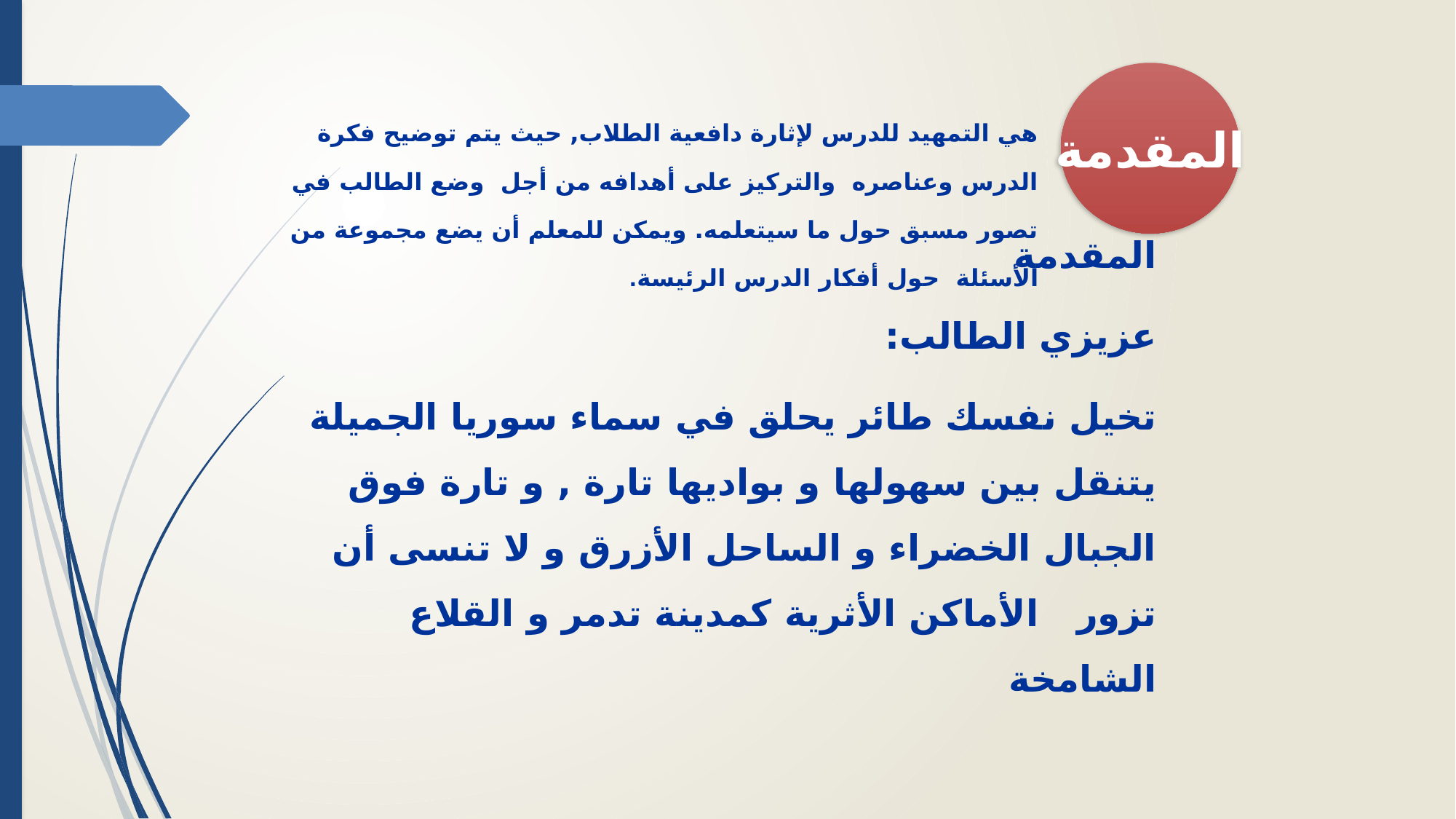

المقدمة

	هي التمهيد للدرس لإثارة دافعية الطلاب, حيث يتم توضيح فكرة الدرس وعناصره  والتركيز على أهدافه من أجل  وضع الطالب في تصور مسبق حول ما سيتعلمه. ويمكن للمعلم أن يضع مجموعة من  الأسئلة  حول أفكار الدرس الرئيسة.
المقدمة
عزيزي الطالب:
تخيل نفسك طائر يحلق في سماء سوريا الجميلة يتنقل بين سهولها و بواديها تارة , و تارة فوق الجبال الخضراء و الساحل الأزرق و لا تنسى أن تزور   الأماكن الأثرية كمدينة تدمر و القلاع الشامخة